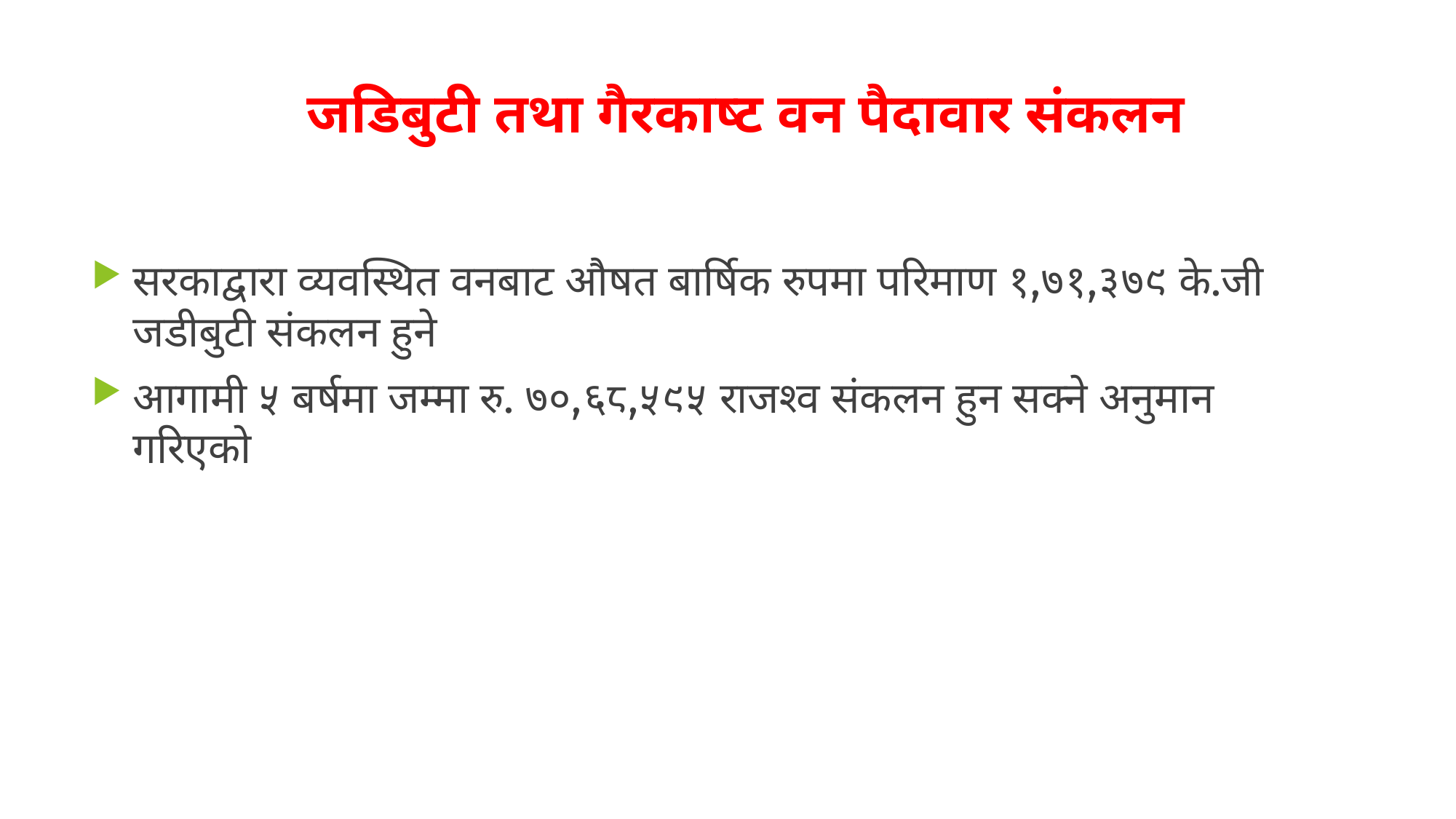

# जडिबुटी तथा गैरकाष्ट वन पैदावार संकलन
सरकाद्वारा व्यवस्थित वनबाट औषत बार्षिक रुपमा परिमाण १,७१,३७९ के.जी जडीबुटी संकलन हुने
आगामी ५ बर्षमा जम्मा रु. ७०,६८,५९५ राजश्व संकलन हुन सक्ने अनुमान गरिएको